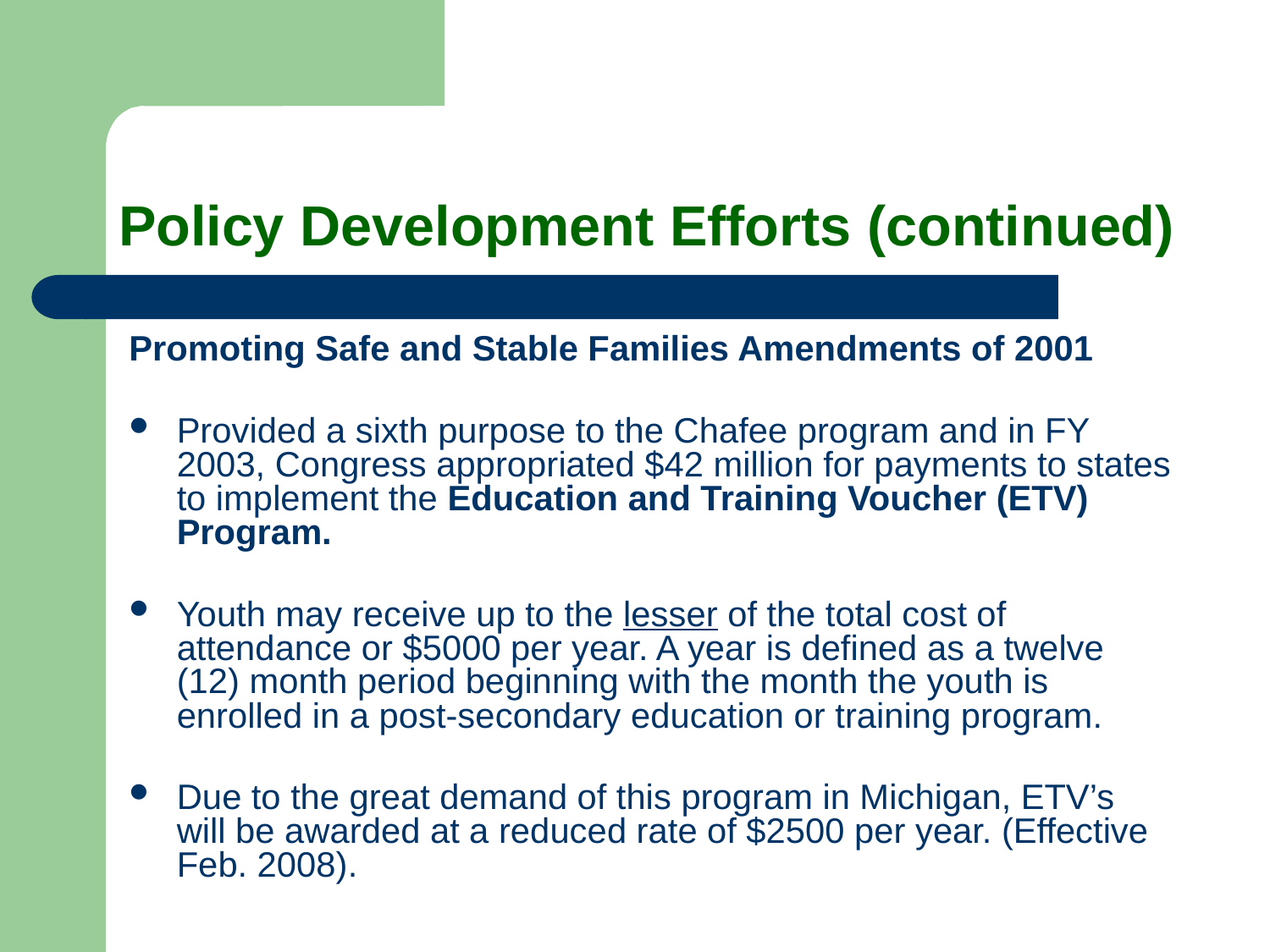

# Policy Development Efforts (continued)
Promoting Safe and Stable Families Amendments of 2001

Provided a sixth purpose to the Chafee program and in FY 2003, Congress appropriated $42 million for payments to states to implement the Education and Training Voucher (ETV) Program.

Youth may receive up to the lesser of the total cost of attendance or $5000 per year. A year is defined as a twelve (12) month period beginning with the month the youth is enrolled in a post-secondary education or training program.

Due to the great demand of this program in Michigan, ETV’s will be awarded at a reduced rate of $2500 per year. (Effective Feb. 2008).